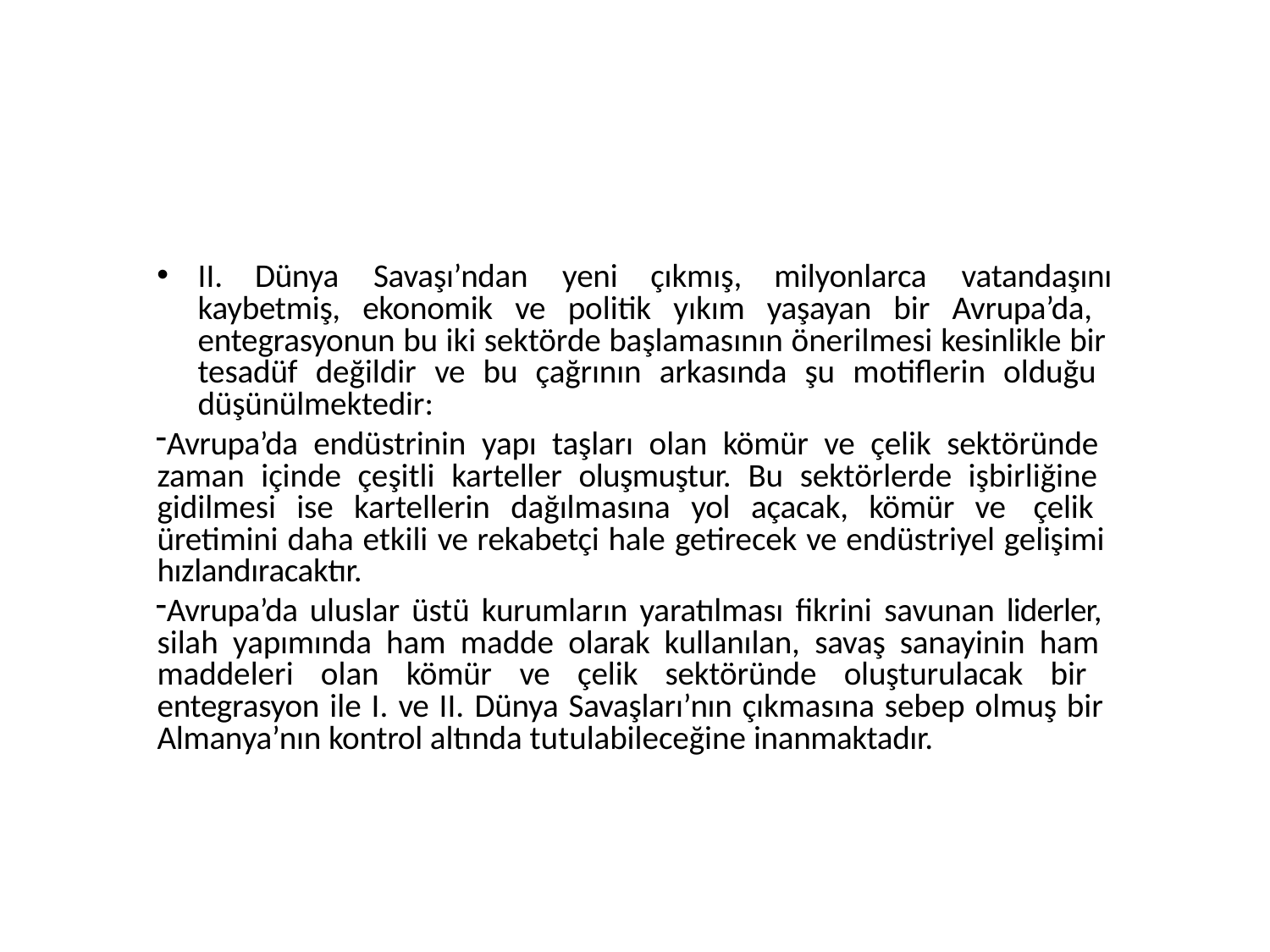

II.
Dünya	Savaşı’ndan	yeni	çıkmış,	milyonlarca	vatandaşını
kaybetmiş, ekonomik ve politik yıkım yaşayan bir Avrupa’da,  entegrasyonun bu iki sektörde başlamasının önerilmesi kesinlikle bir  tesadüf değildir ve bu çağrının arkasında şu motiflerin olduğu  düşünülmektedir:
Avrupa’da endüstrinin yapı taşları olan kömür ve çelik sektöründe  zaman içinde çeşitli karteller oluşmuştur. Bu sektörlerde işbirliğine  gidilmesi ise kartellerin dağılmasına yol açacak, kömür ve çelik  üretimini daha etkili ve rekabetçi hale getirecek ve endüstriyel gelişimi  hızlandıracaktır.
Avrupa’da uluslar üstü kurumların yaratılması fikrini savunan liderler,  silah yapımında ham madde olarak kullanılan, savaş sanayinin ham  maddeleri olan kömür ve çelik sektöründe oluşturulacak bir  entegrasyon ile I. ve II. Dünya Savaşları’nın çıkmasına sebep olmuş bir  Almanya’nın kontrol altında tutulabileceğine inanmaktadır.